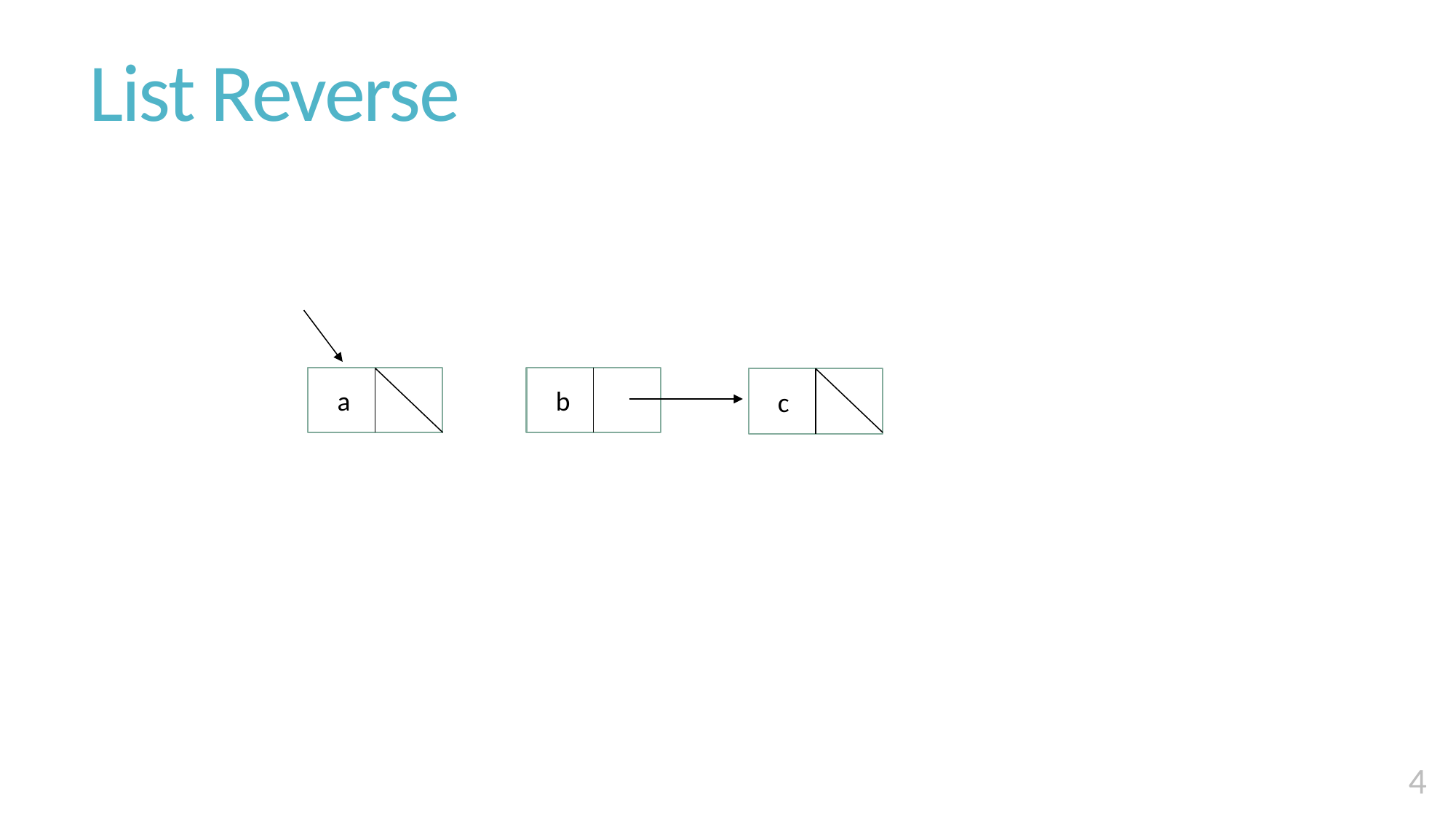

# List Reverse

   a
   b
   c
4